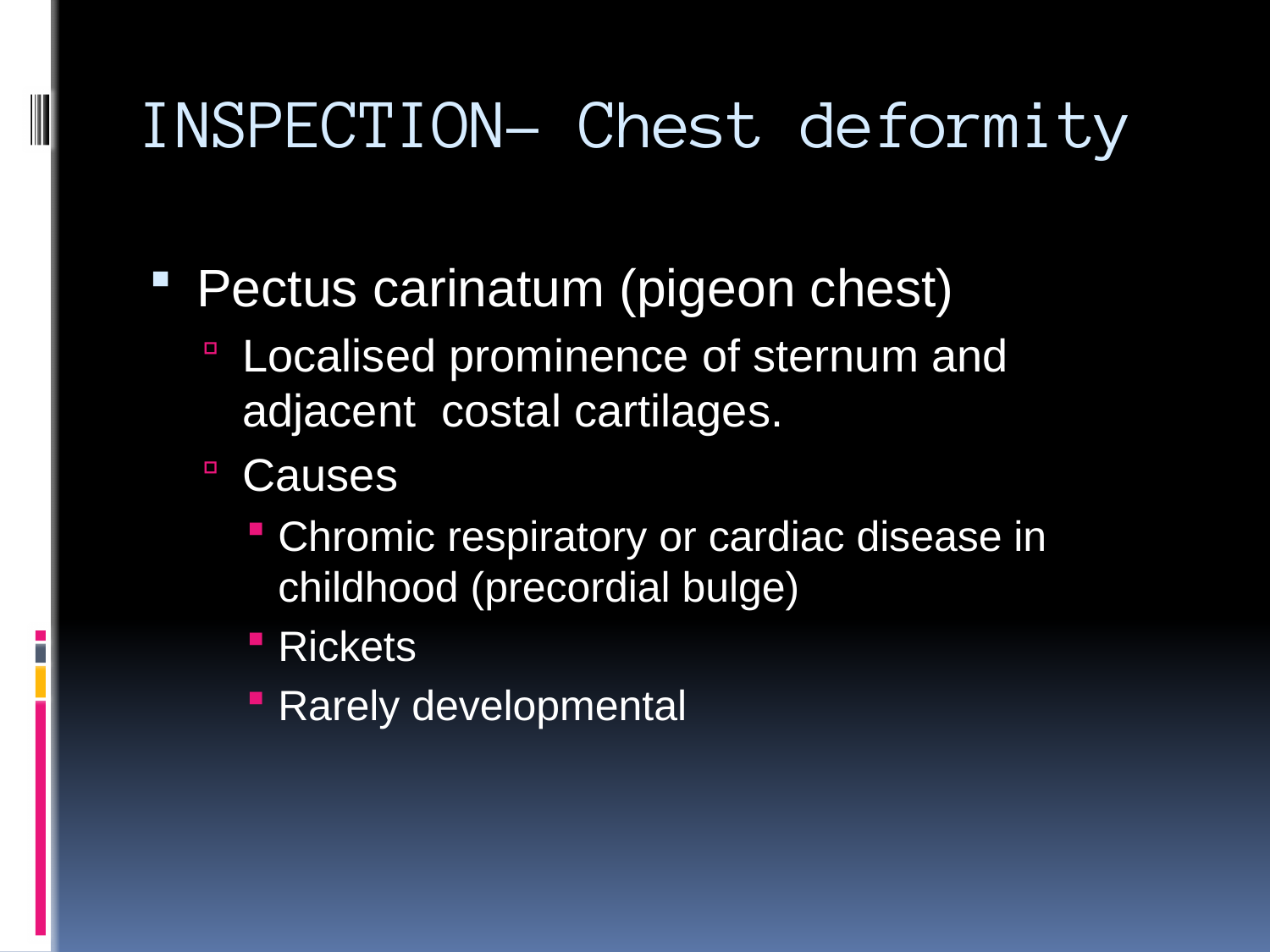

# INSPECTION- Chest deformity
Pectus carinatum (pigeon chest)
Localised prominence of sternum and adjacent  costal cartilages.
Causes
Chromic respiratory or cardiac disease in childhood (precordial bulge)
Rickets
Rarely developmental